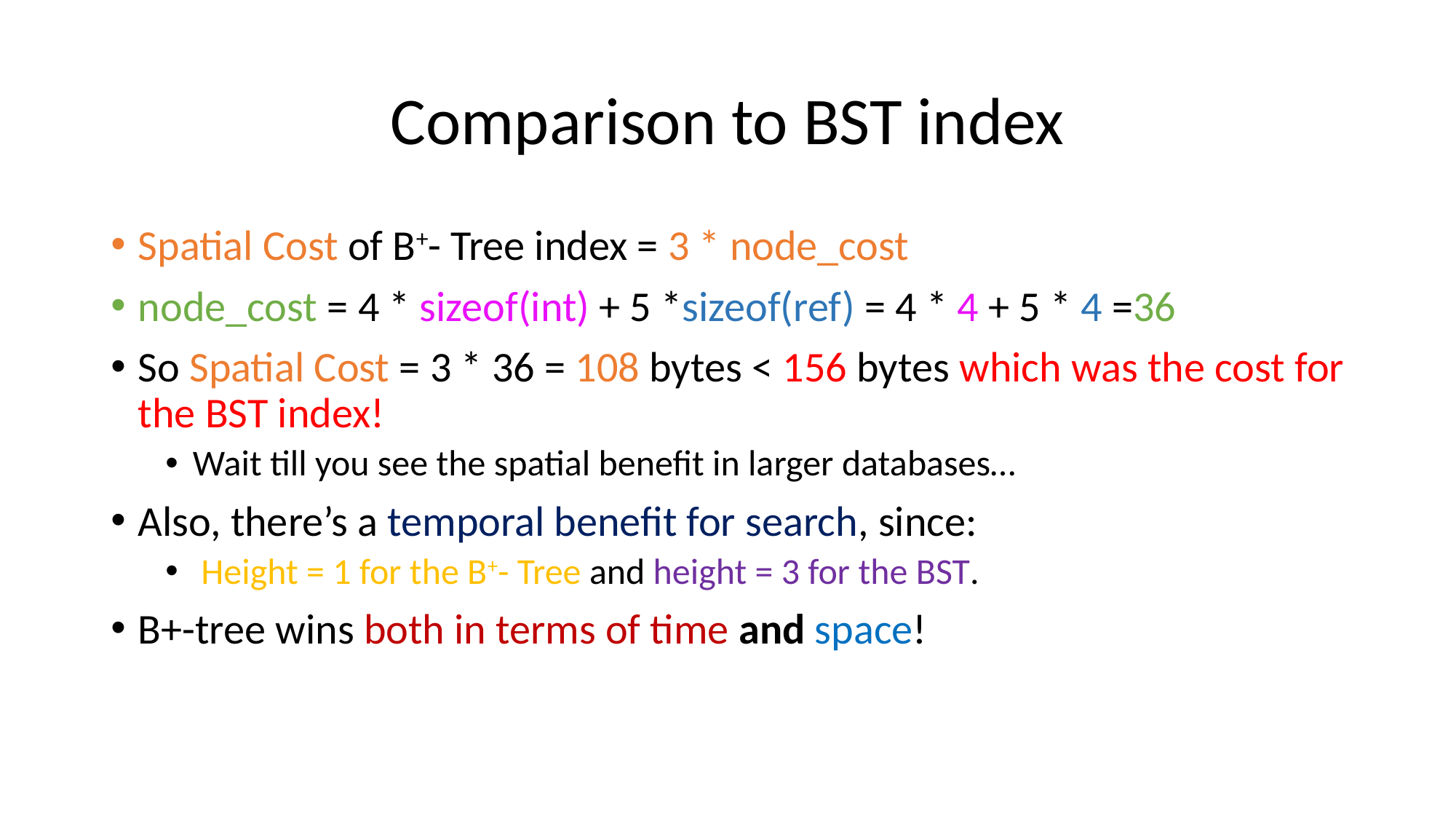

# Comparison to BST index
Spatial Cost of B+- Tree index = 3 * node_cost
node_cost = 4 * sizeof(int) + 5 *sizeof(ref) = 4 * 4 + 5 * 4 =36
So Spatial Cost = 3 * 36 = 108 bytes < 156 bytes which was the cost for the BST index!
Wait till you see the spatial benefit in larger databases…
Also, there’s a temporal benefit for search, since:
 Height = 1 for the B+- Tree and height = 3 for the BST.
B+-tree wins both in terms of time and space!